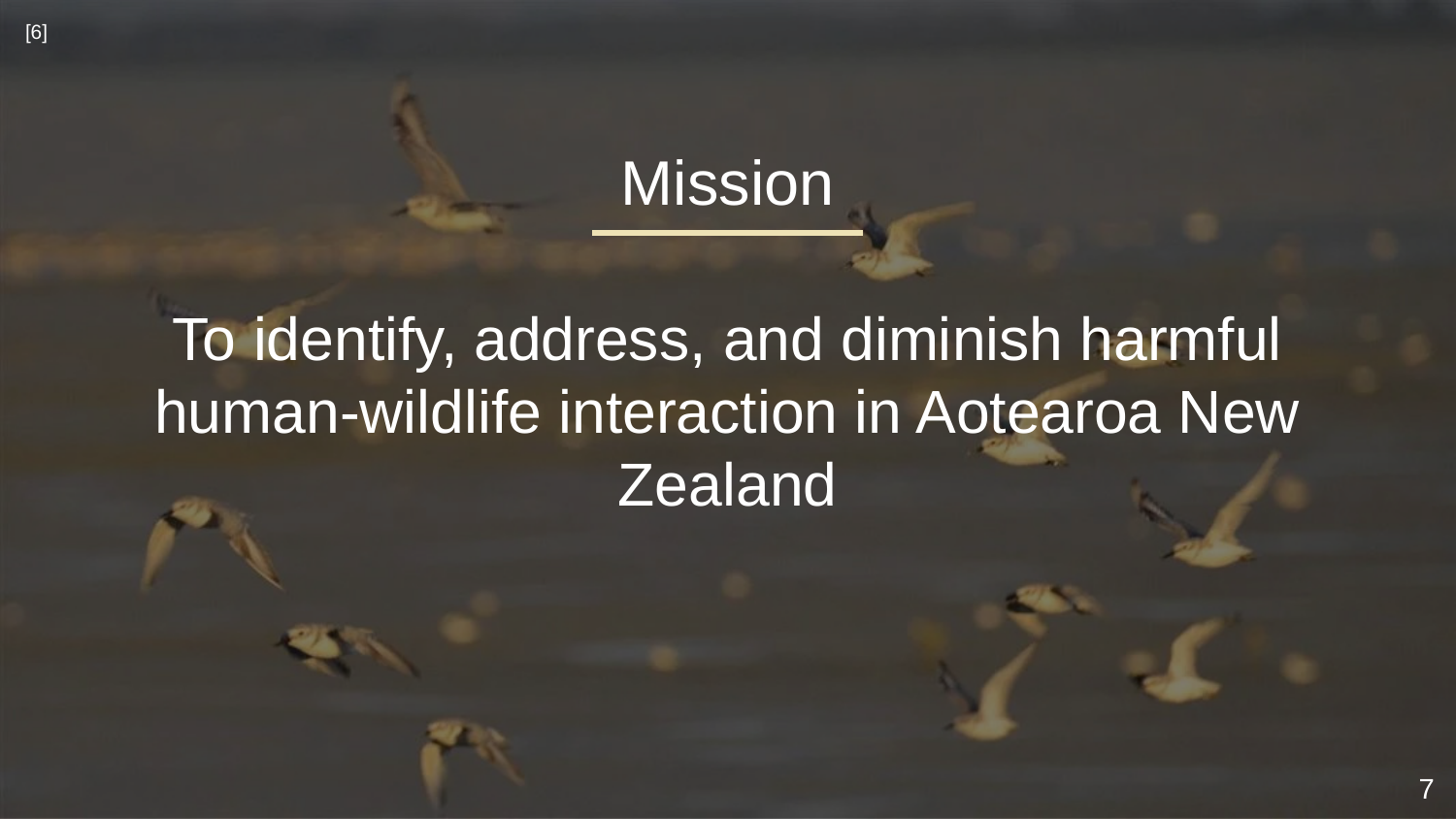

[6]
Mission
# To identify, address, and diminish harmful human-wildlife interaction in Aotearoa New Zealand
7